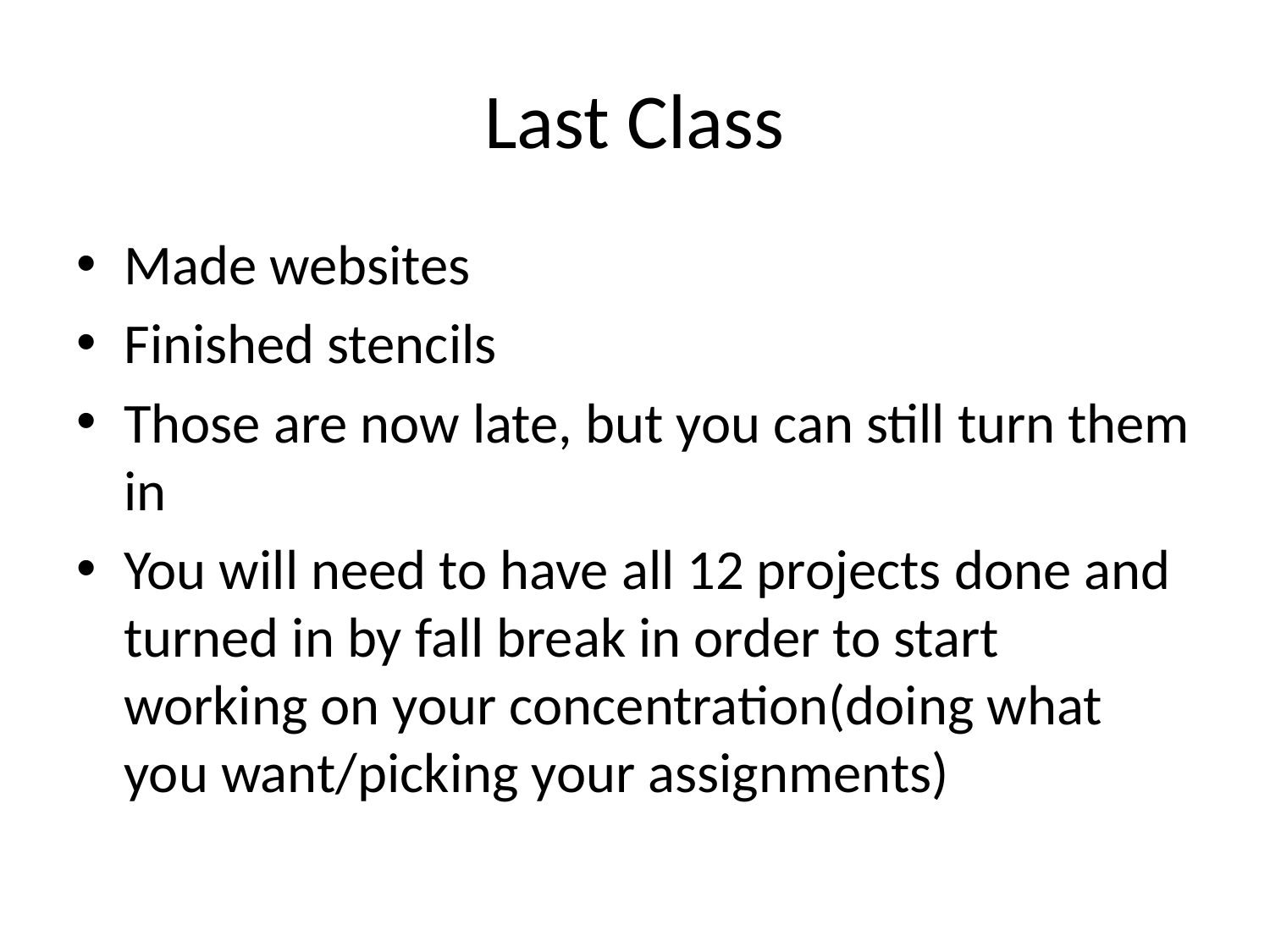

# Last Class
Made websites
Finished stencils
Those are now late, but you can still turn them in
You will need to have all 12 projects done and turned in by fall break in order to start working on your concentration(doing what you want/picking your assignments)